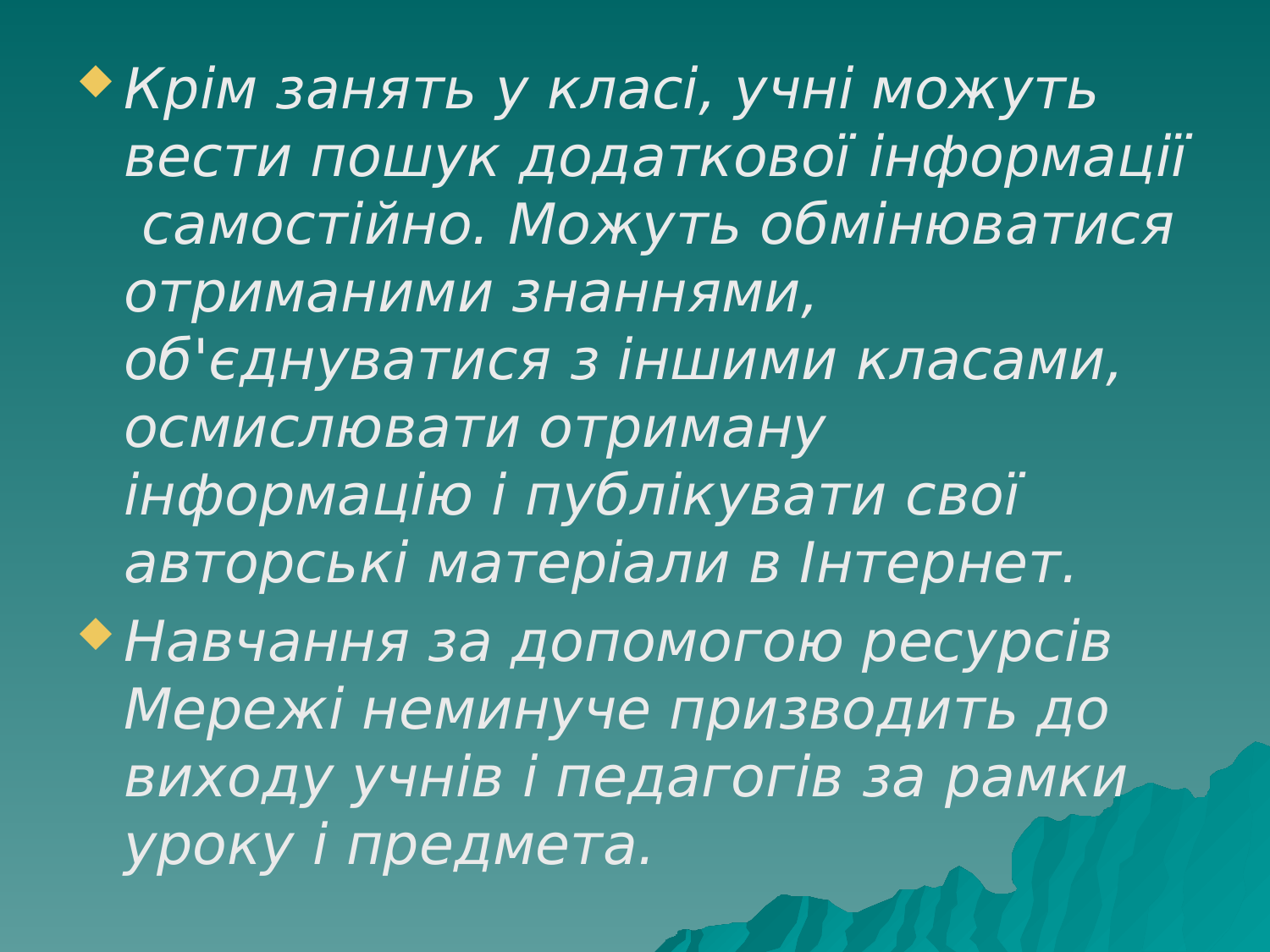

Крім занять у класі, учні можуть вести пошук додаткової інформації  самостійно. Можуть обмінюватися отриманими знаннями, об'єднуватися з іншими класами, осмислювати отриману інформацію і публікувати свої авторські матеріали в Інтернет.
Навчання за допомогою ресурсів Мережі неминуче призводить до виходу учнів і педагогів за рамки уроку і предмета.